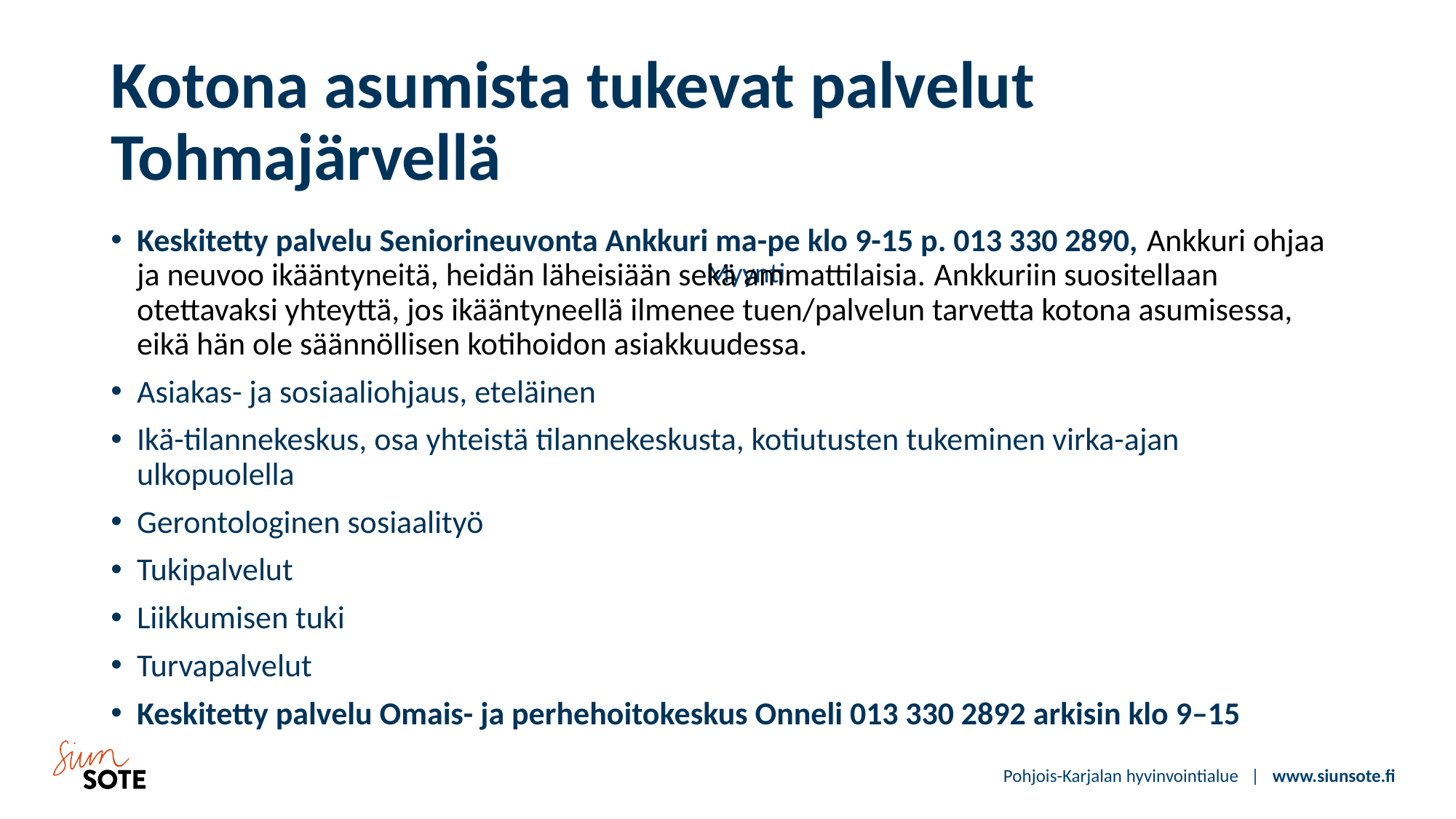

# Kotona asumista tukevat palvelut Tohmajärvellä
Keskitetty palvelu Seniorineuvonta Ankkuri ma-pe klo 9-15 p. 013 330 2890, Ankkuri ohjaa ja neuvoo ikääntyneitä, heidän läheisiään sekä ammattilaisia. ​Ankkuriin suositellaan otettavaksi yhteyttä, jos ikääntyneellä ilmenee tuen/palvelun tarvetta kotona asumisessa, eikä hän ole säännöllisen kotihoidon asiakkuudessa.​
Asiakas- ja sosiaaliohjaus, eteläinen
Ikä-tilannekeskus, osa yhteistä tilannekeskusta, kotiutusten tukeminen virka-ajan ulkopuolella
Gerontologinen sosiaalityö
Tukipalvelut
Liikkumisen tuki
Turvapalvelut
Keskitetty palvelu Omais- ja perhehoitokeskus Onneli 013 330 2892 arkisin klo 9–15